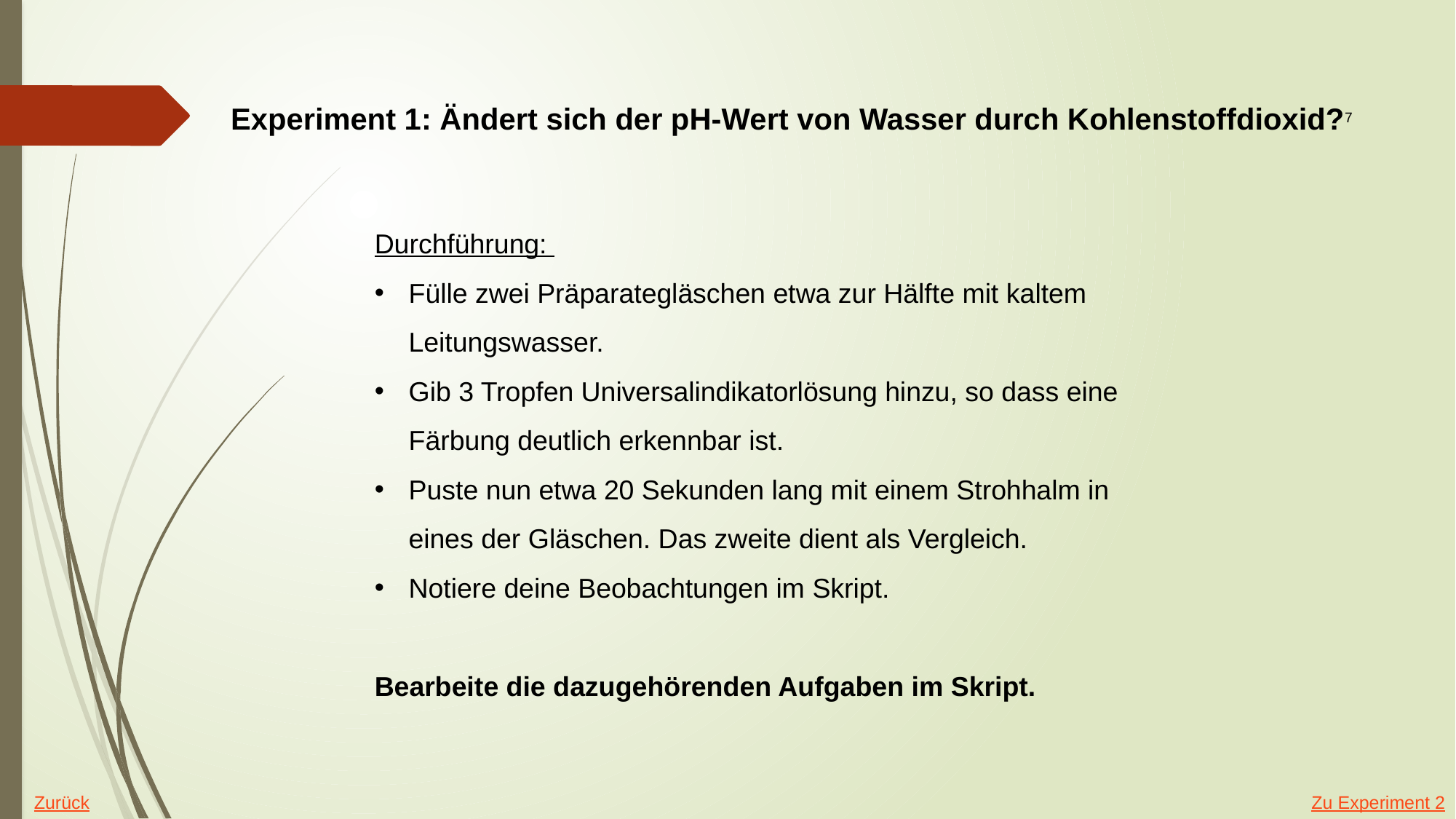

Experiment 1: Ändert sich der pH-Wert von Wasser durch Kohlenstoffdioxid?7
Durchführung:
Fülle zwei Präparategläschen etwa zur Hälfte mit kaltem Leitungswasser.
Gib 3 Tropfen Universalindikatorlösung hinzu, so dass eine Färbung deutlich erkennbar ist.
Puste nun etwa 20 Sekunden lang mit einem Strohhalm in eines der Gläschen. Das zweite dient als Vergleich.
Notiere deine Beobachtungen im Skript.

Bearbeite die dazugehörenden Aufgaben im Skript.
Zu Experiment 2
Zurück